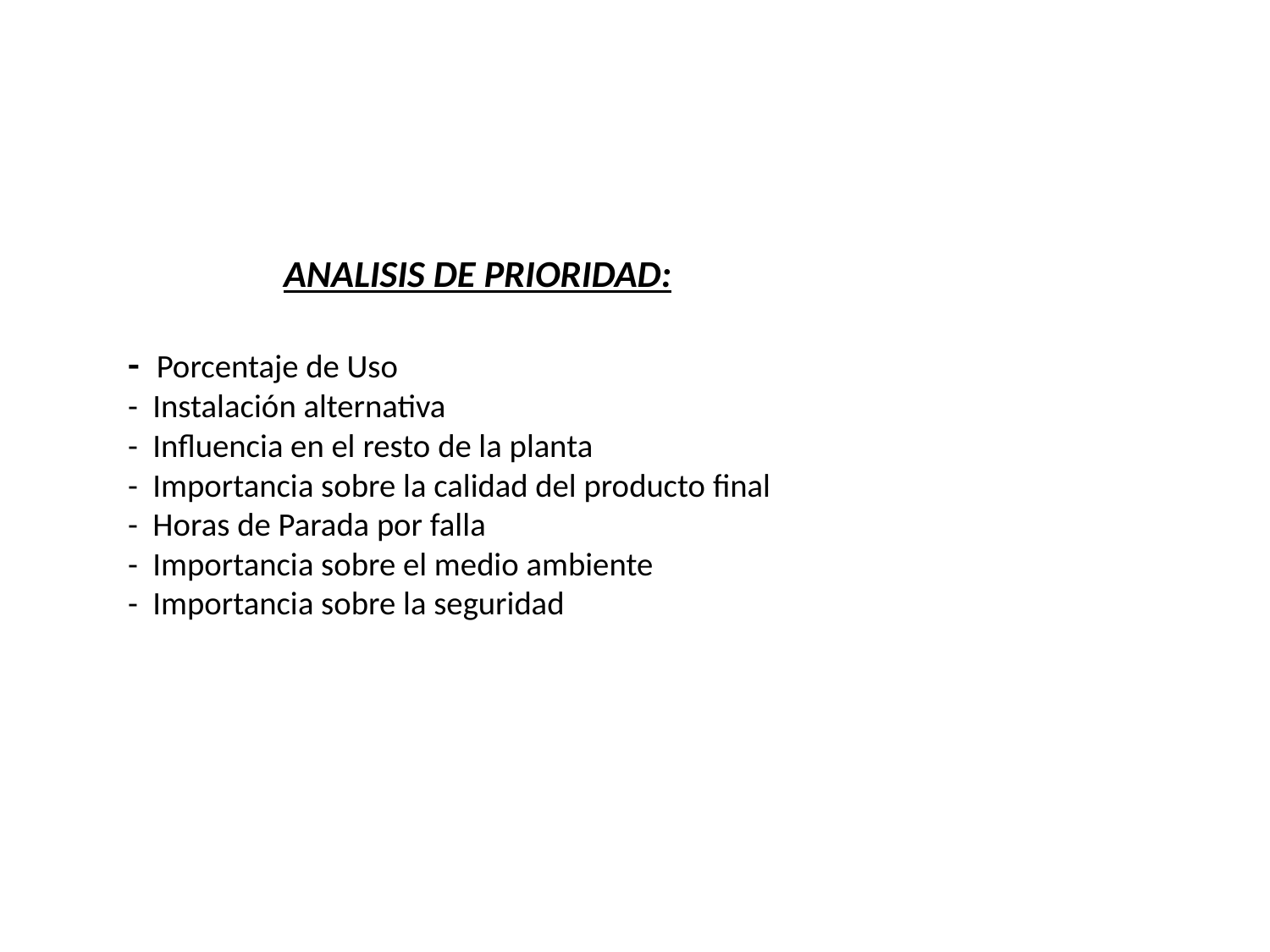

# ANA ANALISIS DE PRIORIDAD: -  Porcentaje de Uso -  Instalación alternativa -  Influencia en el resto de la planta -  Importancia sobre la calidad del producto final -  Horas de Parada por falla -  Importancia sobre el medio ambiente -  Importancia sobre la seguridad